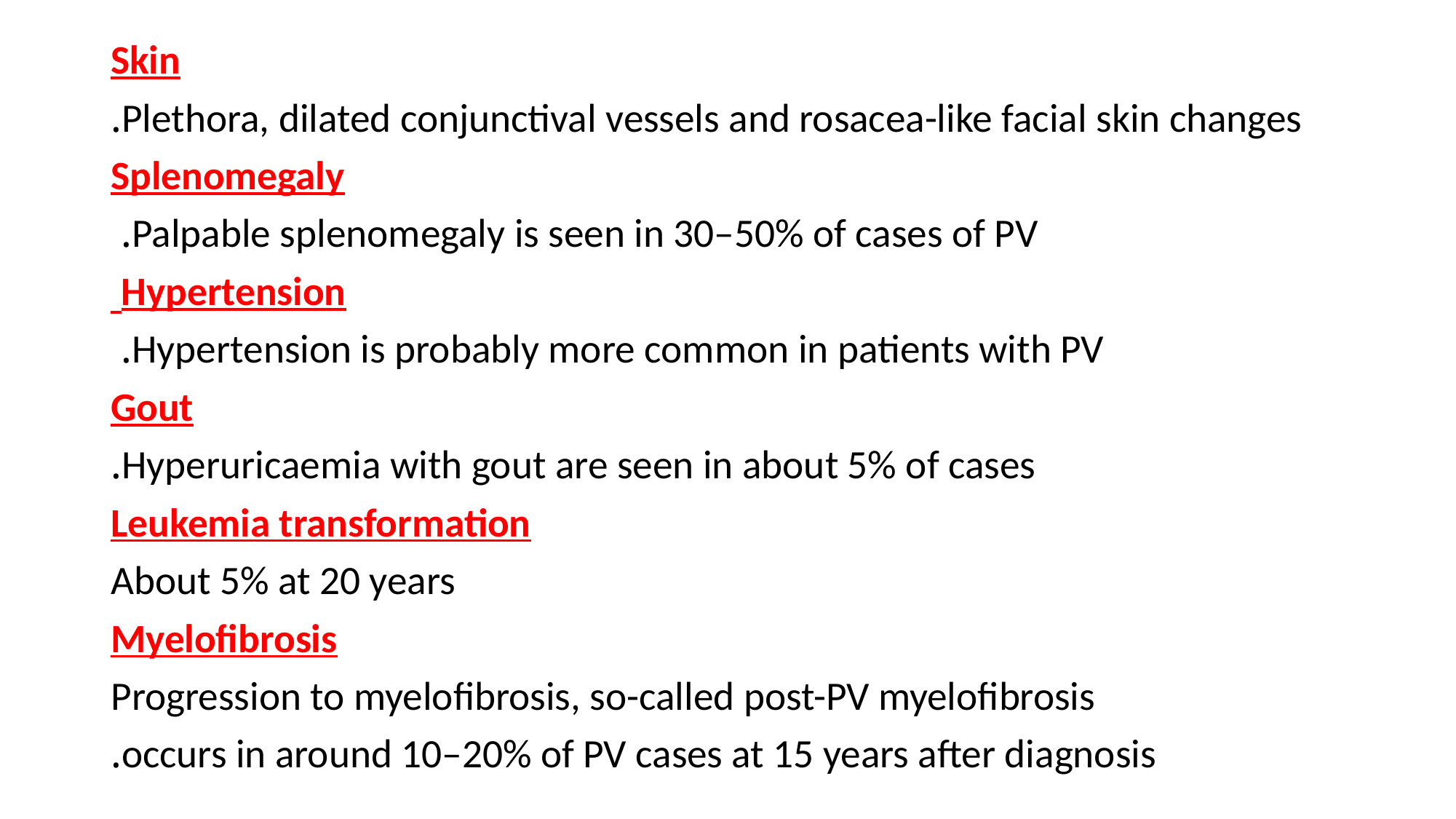

Skin
Plethora, dilated conjunctival vessels and rosacea-like facial skin changes.
Splenomegaly
Palpable splenomegaly is seen in 30–50% of cases of PV.
Hypertension
Hypertension is probably more common in patients with PV.
Gout
Hyperuricaemia with gout are seen in about 5% of cases.
Leukemia transformation
About 5% at 20 years
Myelofibrosis
Progression to myelofibrosis, so-called post-PV myelofibrosis
occurs in around 10–20% of PV cases at 15 years after diagnosis.